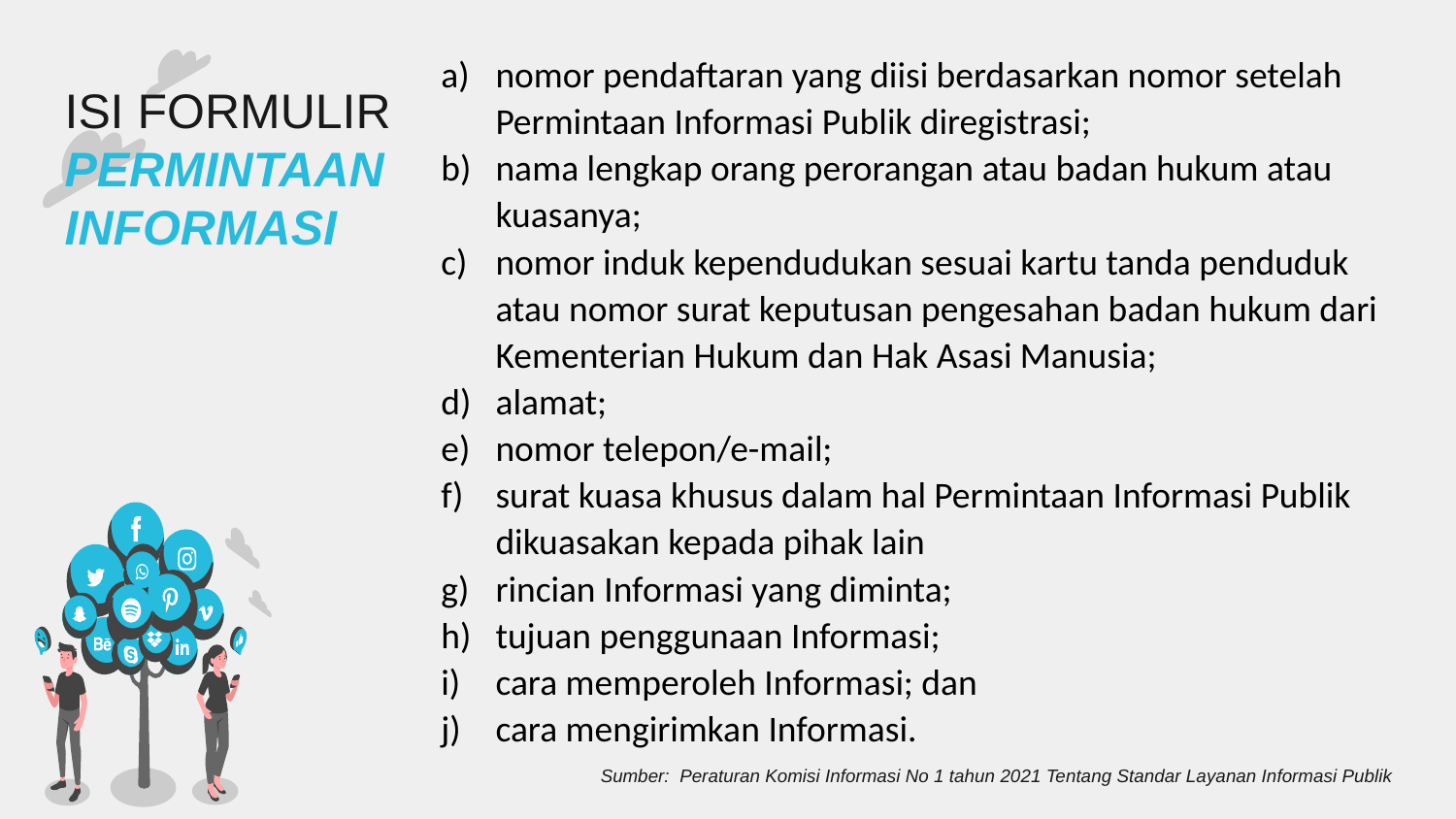

nomor pendaftaran yang diisi berdasarkan nomor setelah Permintaan Informasi Publik diregistrasi;
nama lengkap orang perorangan atau badan hukum atau kuasanya;
nomor induk kependudukan sesuai kartu tanda penduduk atau nomor surat keputusan pengesahan badan hukum dari Kementerian Hukum dan Hak Asasi Manusia;
alamat;
nomor telepon/e-mail;
surat kuasa khusus dalam hal Permintaan Informasi Publik dikuasakan kepada pihak lain
rincian Informasi yang diminta;
tujuan penggunaan Informasi;
cara memperoleh Informasi; dan
cara mengirimkan Informasi.

# ISI FORMULIR PERMINTAAN INFORMASI

Sumber:  Peraturan Komisi Informasi No 1 tahun 2021 Tentang Standar Layanan Informasi Publik